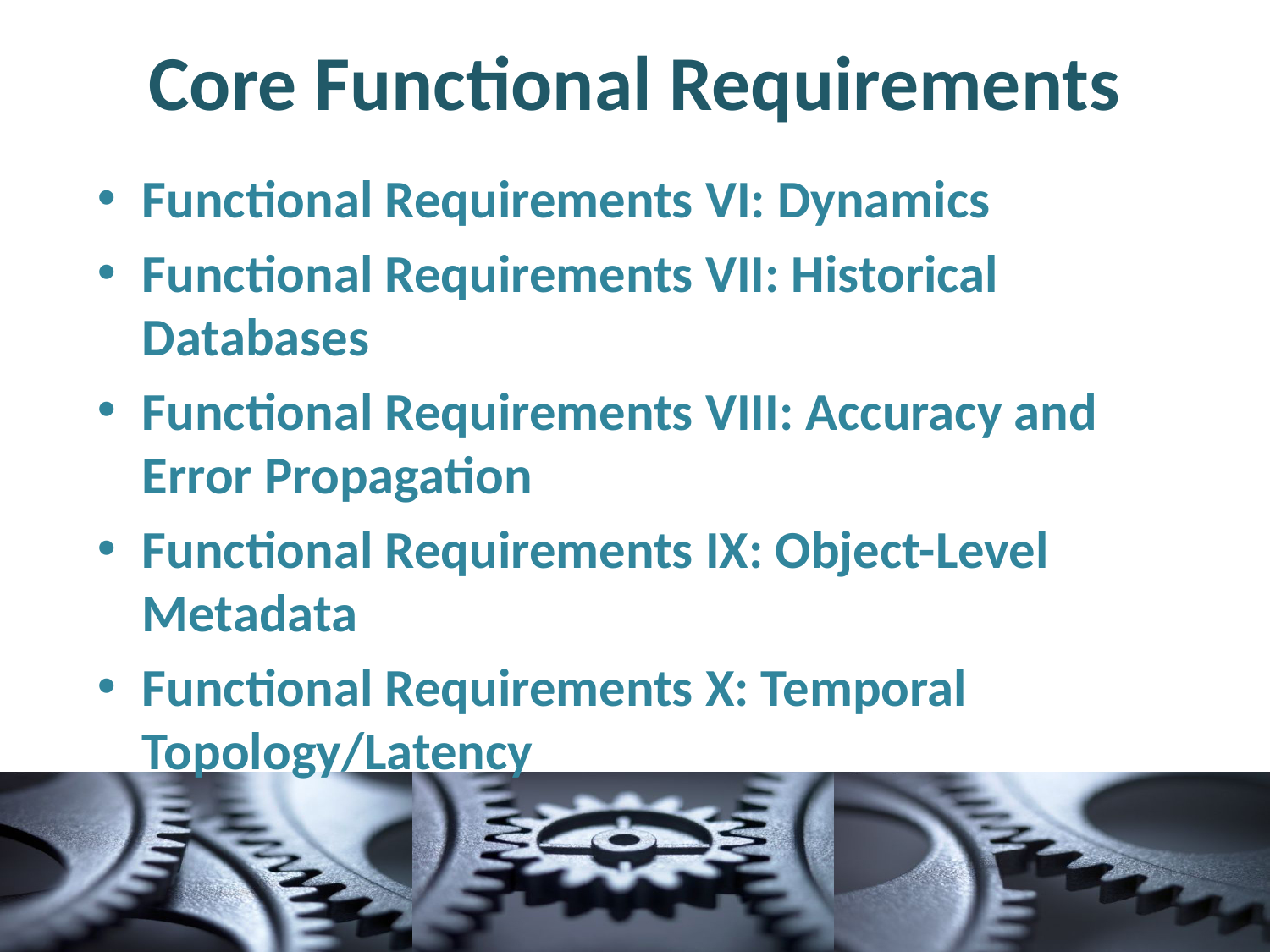

# Core Functional Requirements
Functional Requirements VI: Dynamics
Functional Requirements VII: Historical Databases
Functional Requirements VIII: Accuracy and Error Propagation
Functional Requirements IX: Object-Level Metadata
Functional Requirements X: Temporal Topology/Latency